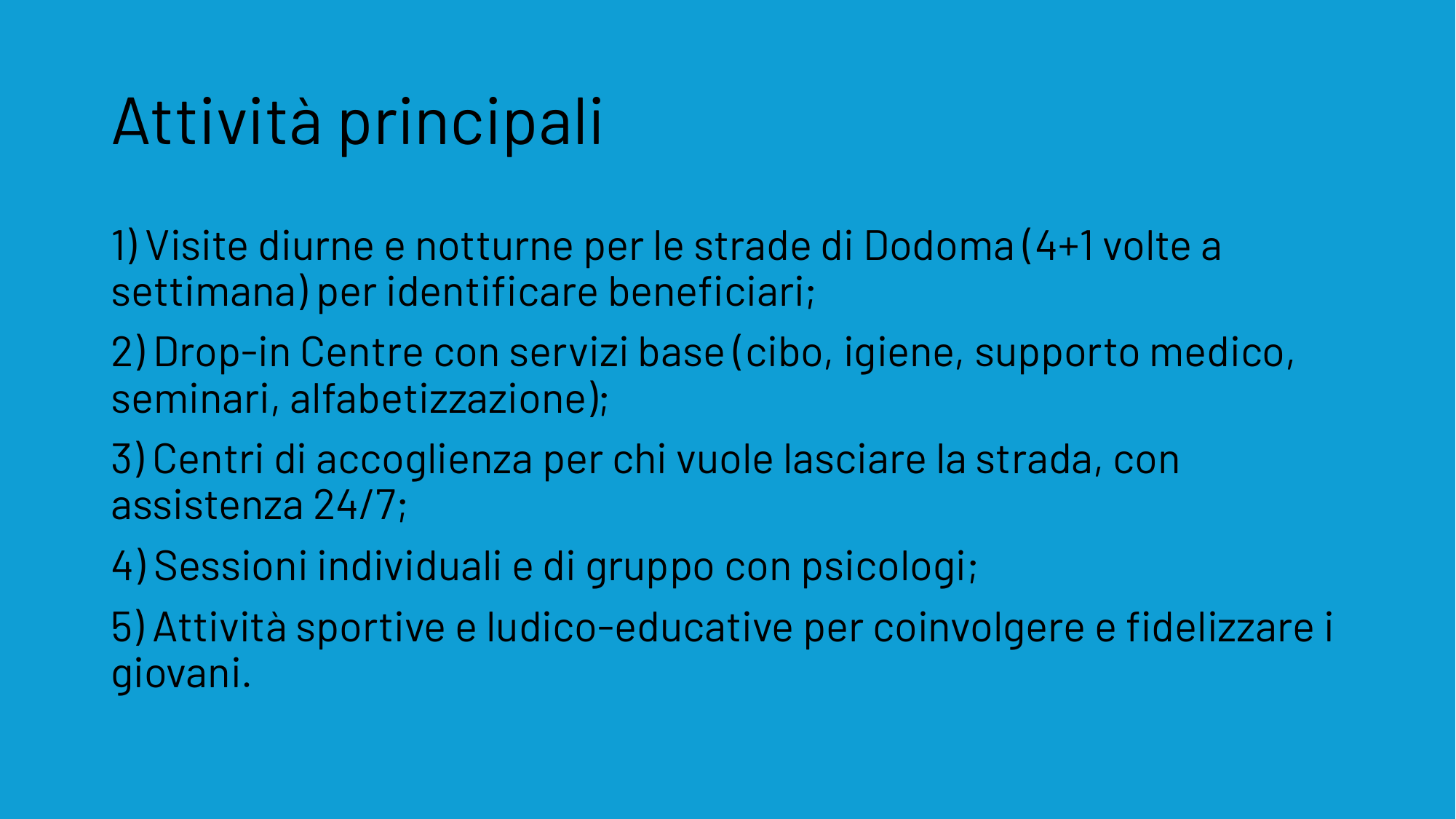

# Attività principali
1) Visite diurne e notturne per le strade di Dodoma (4+1 volte a settimana) per identificare beneficiari;
2) Drop-in Centre con servizi base (cibo, igiene, supporto medico, seminari, alfabetizzazione);
3) Centri di accoglienza per chi vuole lasciare la strada, con assistenza 24/7;
4) Sessioni individuali e di gruppo con psicologi;
5) Attività sportive e ludico-educative per coinvolgere e fidelizzare i  giovani.